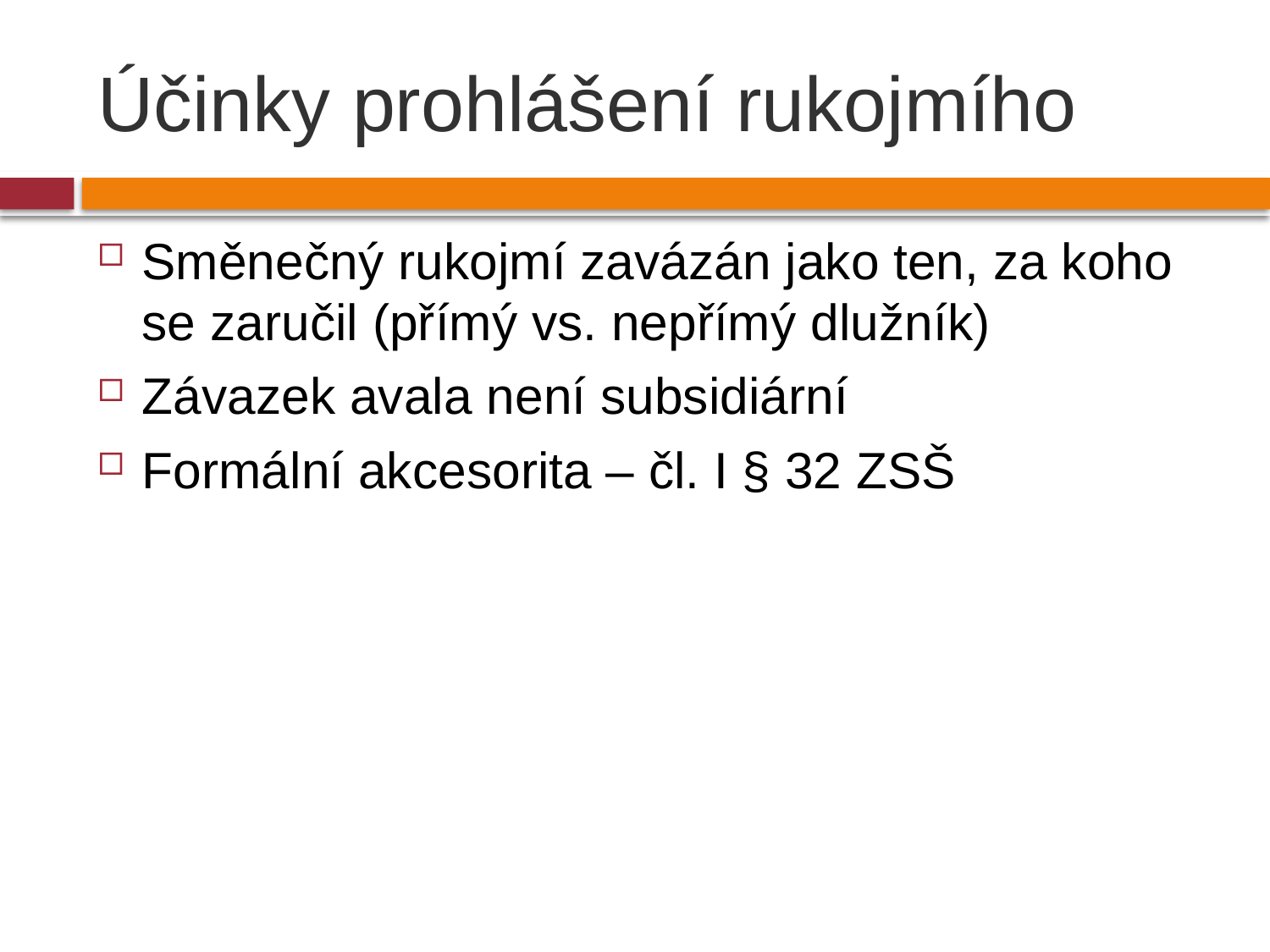

# Účinky prohlášení rukojmího
Směnečný rukojmí zavázán jako ten, za koho se zaručil (přímý vs. nepřímý dlužník)
Závazek avala není subsidiární
Formální akcesorita – čl. I § 32 ZSŠ